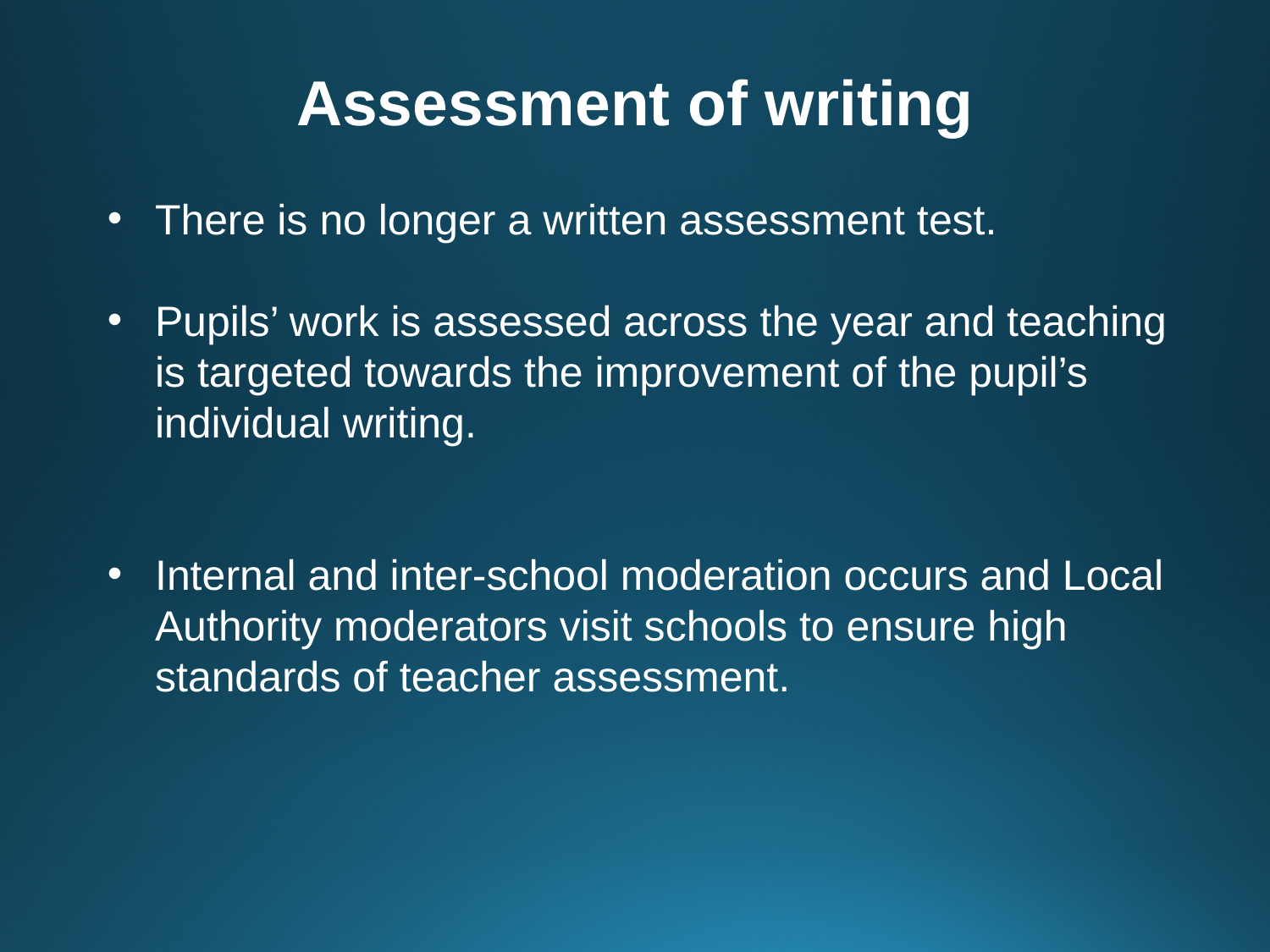

Assessment of writing
There is no longer a written assessment test.

Pupils’ work is assessed across the year and teaching is targeted towards the improvement of the pupil’s individual writing.

Internal and inter-school moderation occurs and Local Authority moderators visit schools to ensure high standards of teacher assessment.